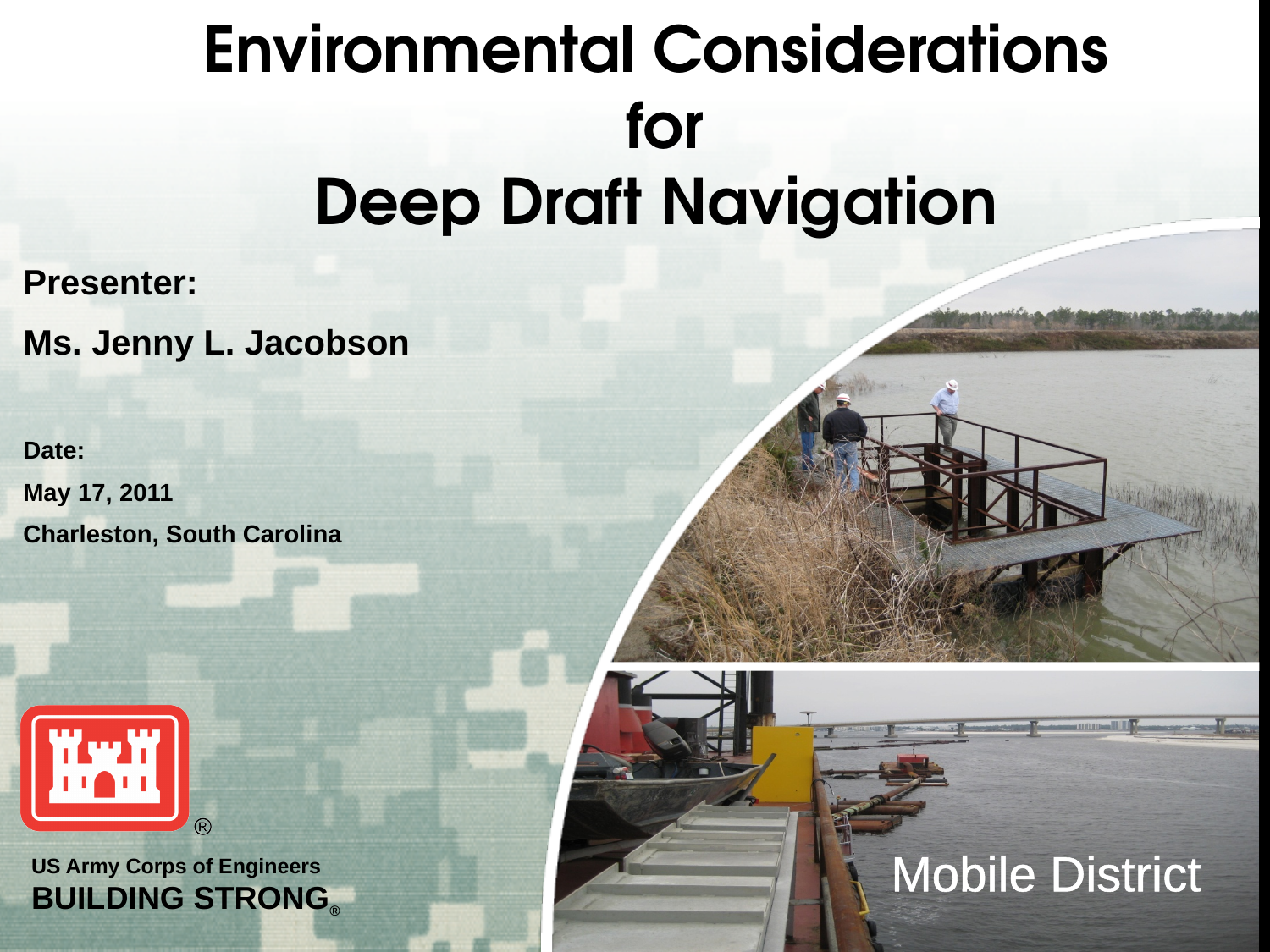

# Environmental Considerations for Deep Draft Navigation
Presenter:
Ms. Jenny L. Jacobson

Date:
May 17, 2011
Charleston, South Carolina